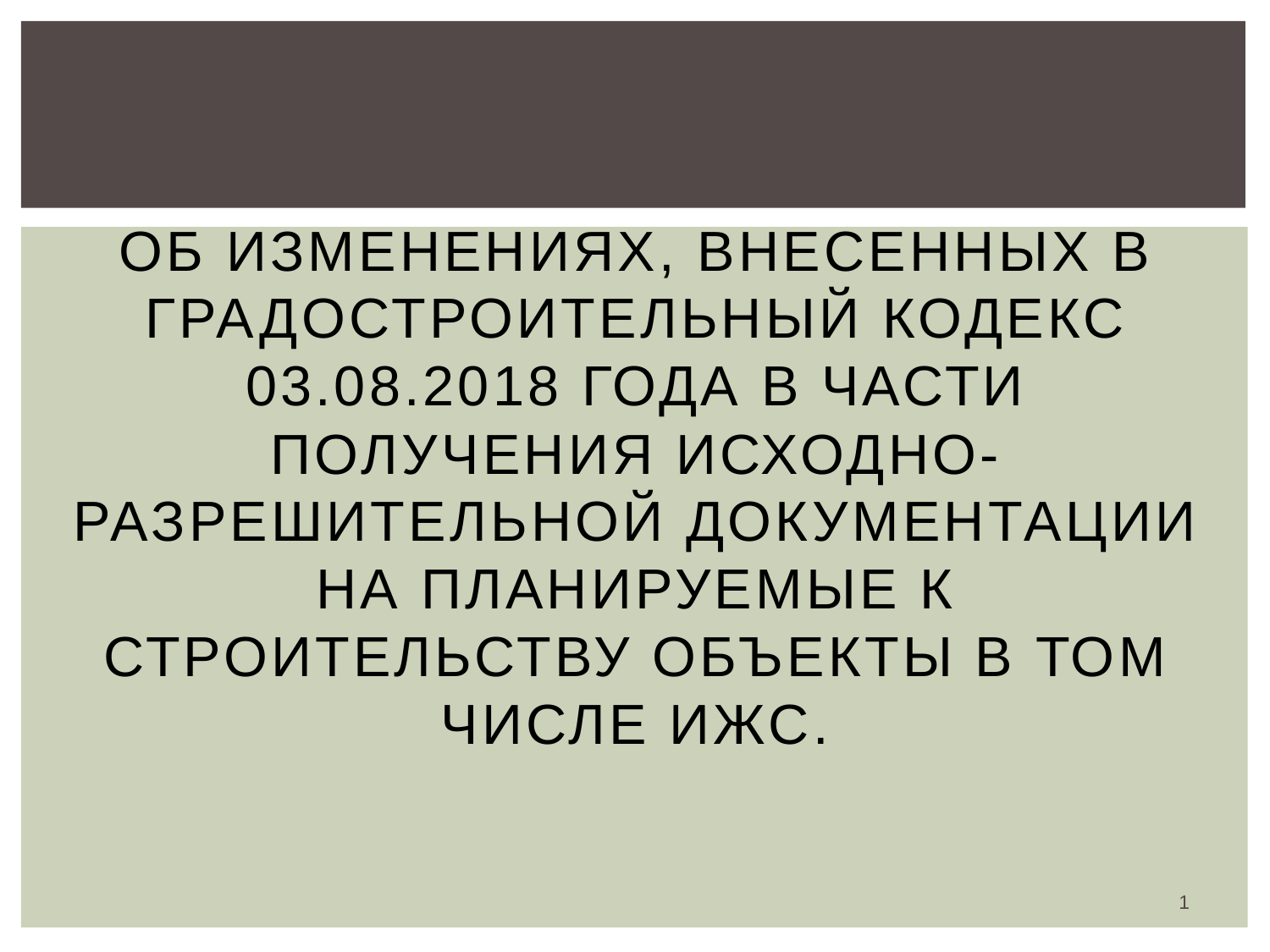

# Об изменениях, внесенных в градостроительный кодекс 03.08.2018 года в части получения исходно-разрешительной документации на планируемые к строительству объекты в том числе ИЖС.
1